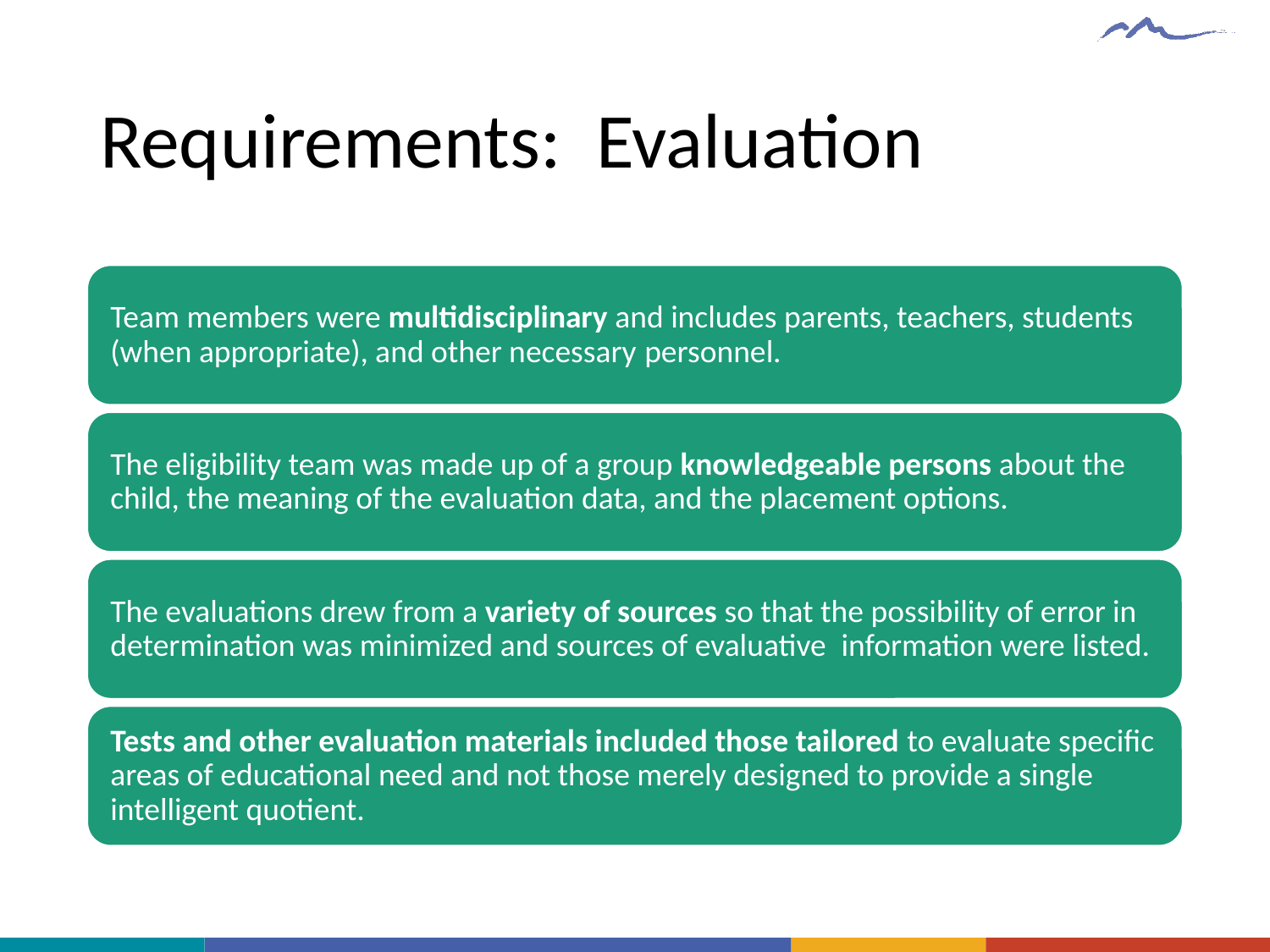

# Requirements:  Evaluation
Team members were multidisciplinary and includes parents, teachers, students (when appropriate), and other necessary personnel.
The eligibility team was made up of a group knowledgeable persons about the child, the meaning of the evaluation data, and the placement options.
The evaluations drew from a variety of sources so that the possibility of error in determination was minimized and sources of evaluative  information were listed.
Tests and other evaluation materials included those tailored to evaluate specific areas of educational need and not those merely designed to provide a single intelligent quotient.